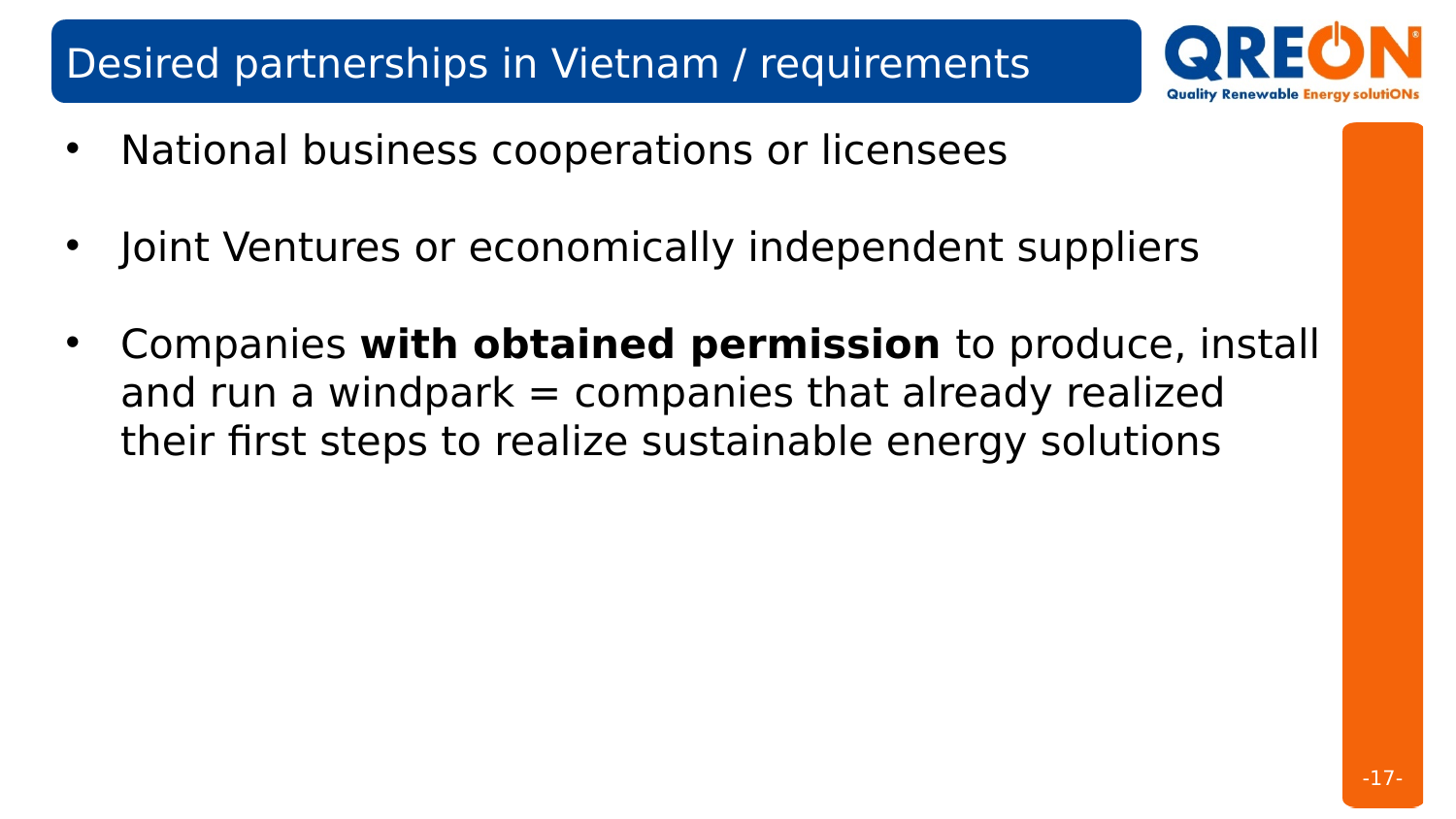

Desired partnerships in Vietnam / requirements
National business cooperations or licensees
Joint Ventures or economically independent suppliers
Companies with obtained permission to produce, install and run a windpark = companies that already realized their first steps to realize sustainable energy solutions